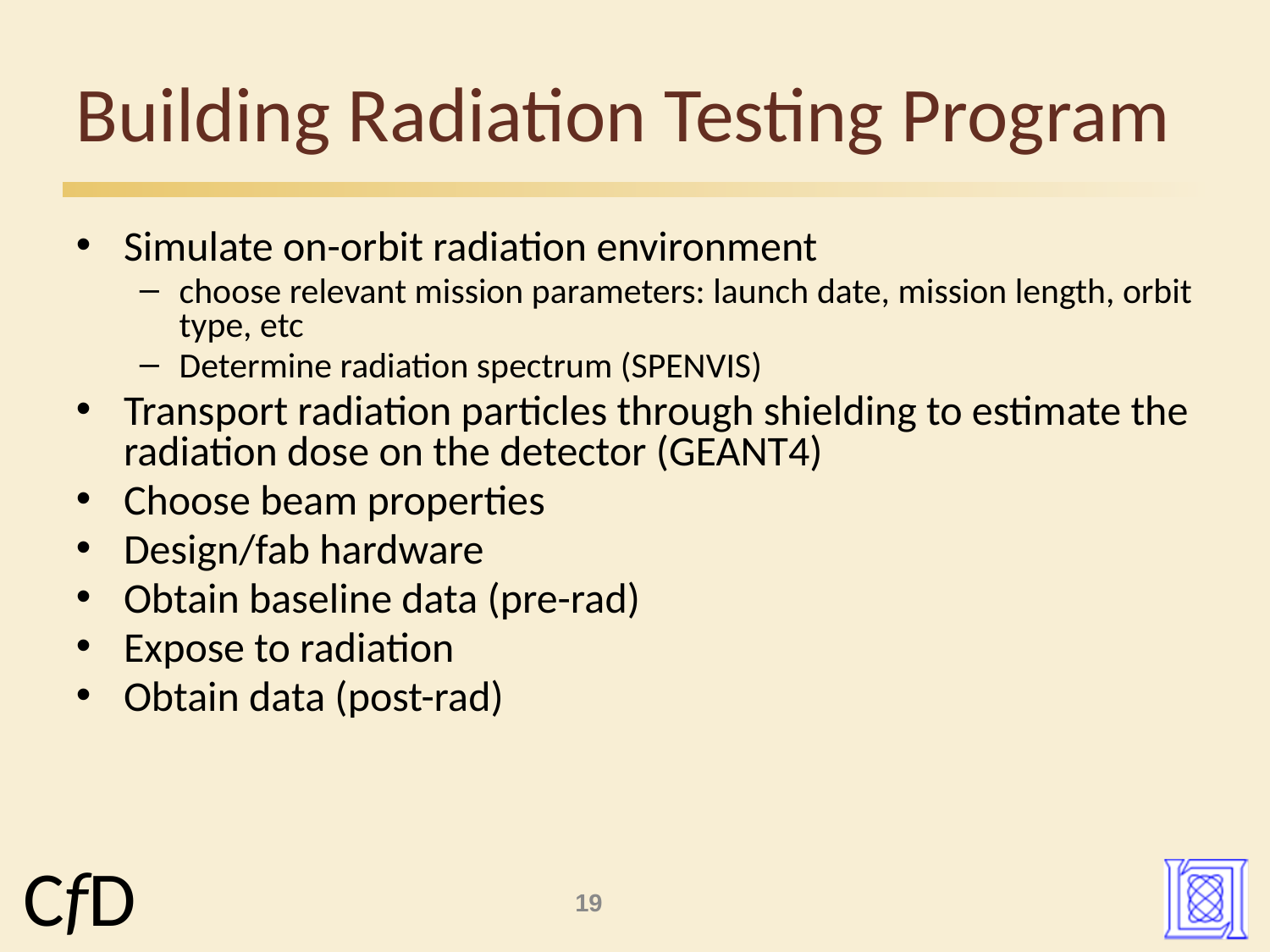

# Building Radiation Testing Program
Simulate on-orbit radiation environment
choose relevant mission parameters: launch date, mission length, orbit type, etc
Determine radiation spectrum (SPENVIS)
Transport radiation particles through shielding to estimate the radiation dose on the detector (GEANT4)
Choose beam properties
Design/fab hardware
Obtain baseline data (pre-rad)
Expose to radiation
Obtain data (post-rad)